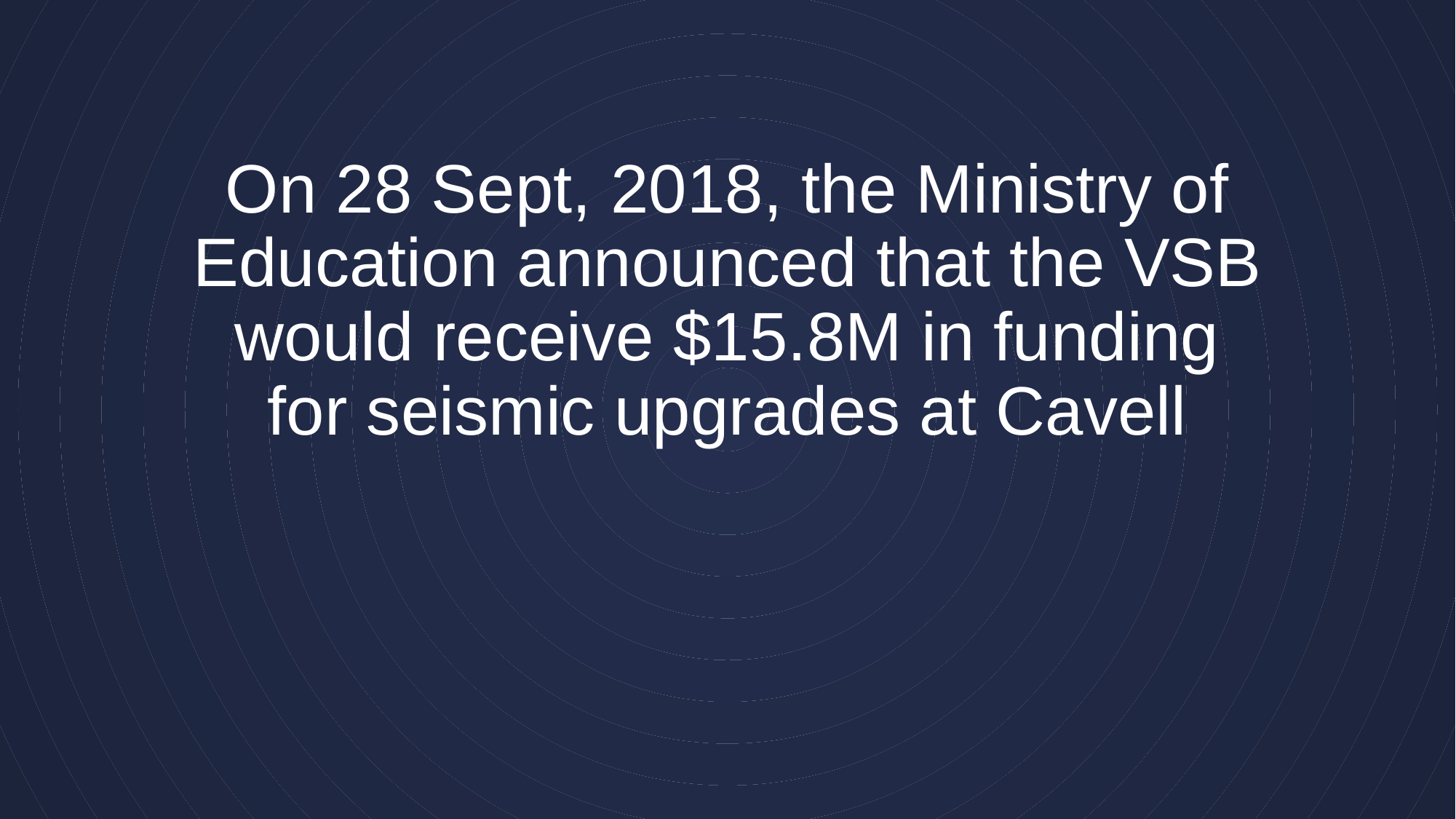

# On 28 Sept, 2018, the Ministry of Education announced that the VSB would receive $15.8M in funding for seismic upgrades at Cavell